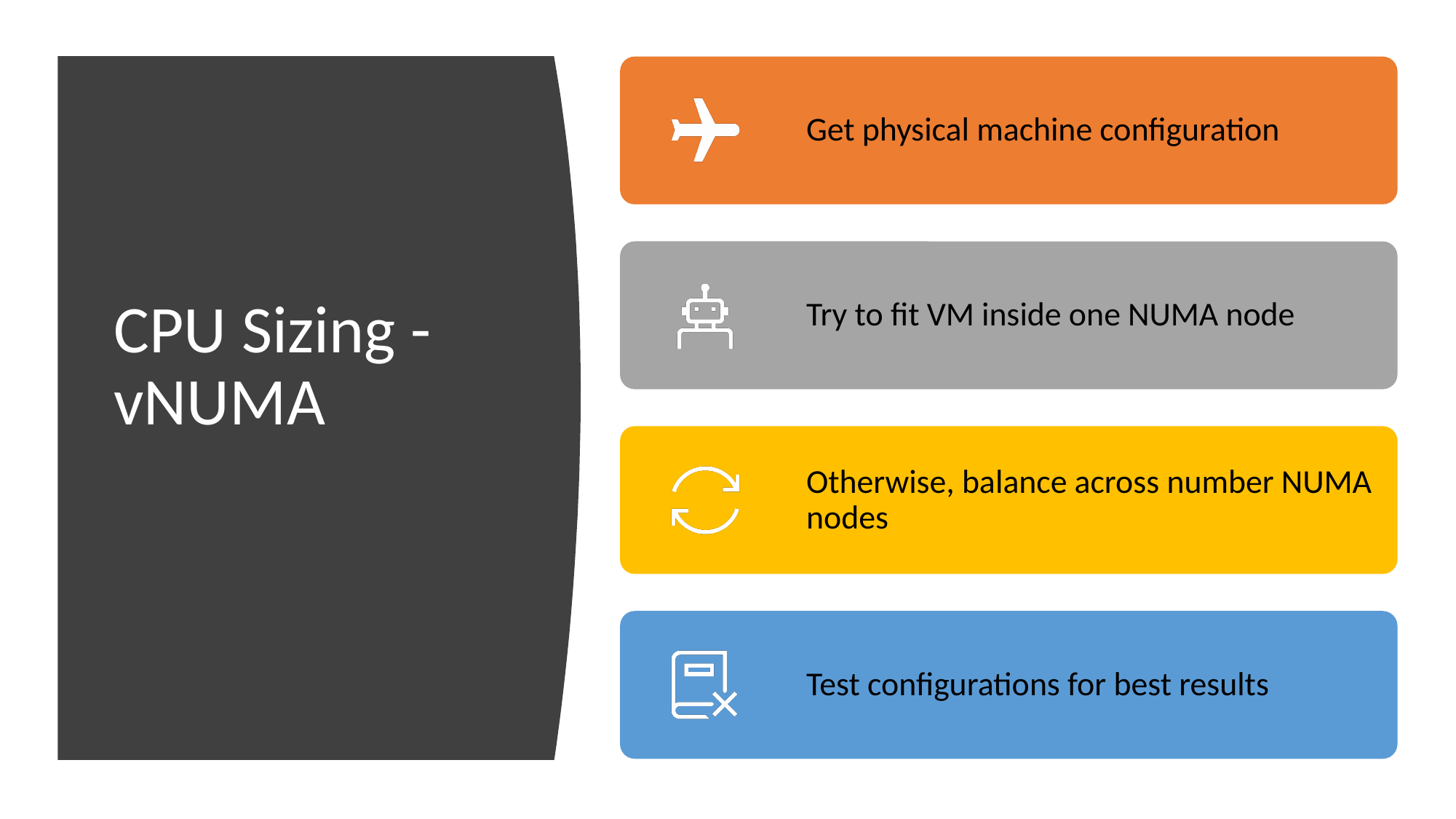

Get physical machine configuration
Try to fit VM inside one NUMA node
Otherwise, balance across number NUMA nodes
Test configurations for best results

# CPU Sizing - vNUMA